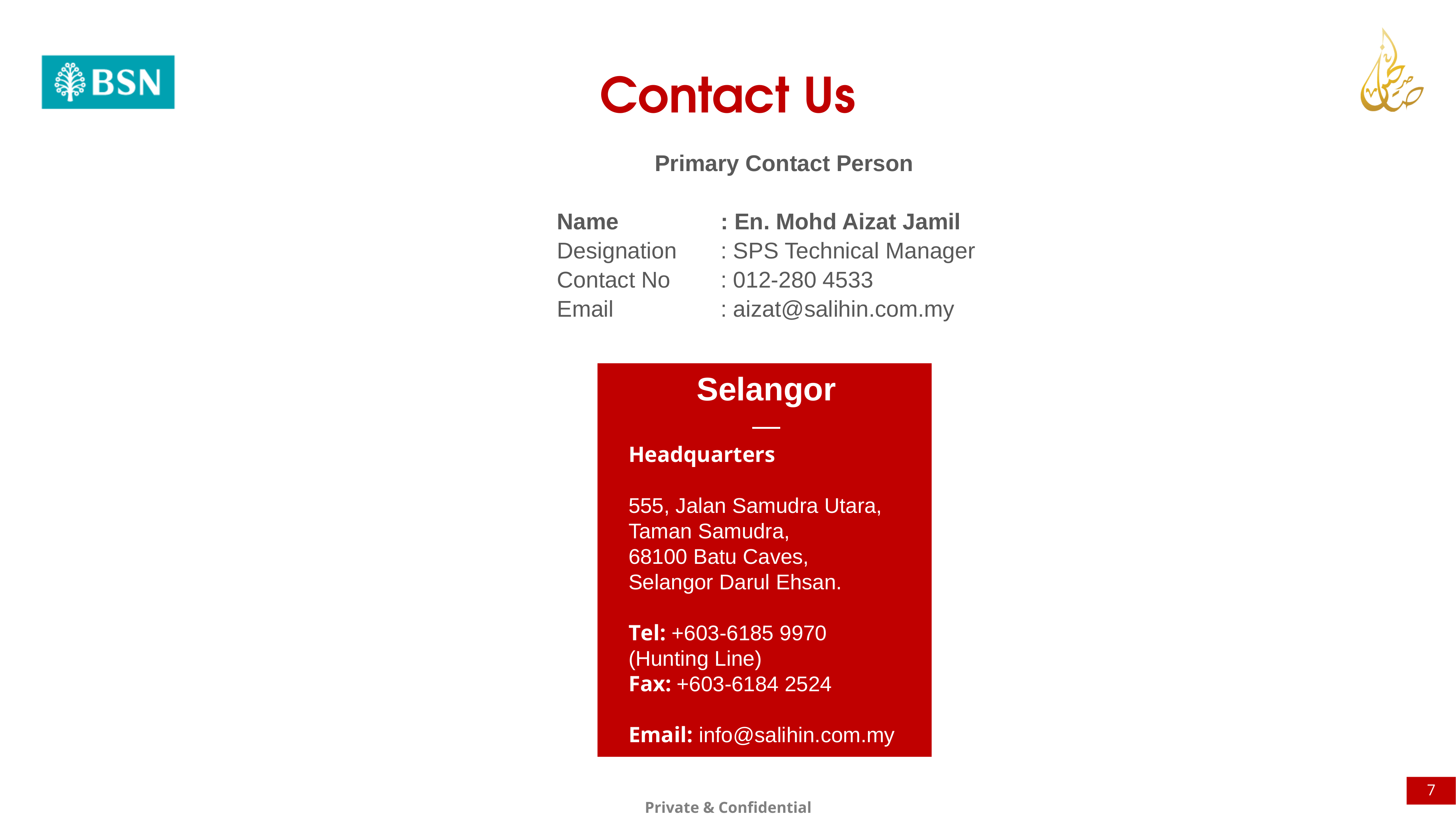

Contact Us
Primary Contact Person

Name		: En. Mohd Aizat Jamil
Designation	: SPS Technical Manager
Contact No	: 012-280 4533
Email		: aizat@salihin.com.my
Selangor
—
Headquarters

555, Jalan Samudra Utara,
Taman Samudra,
68100 Batu Caves,
Selangor Darul Ehsan.

Tel: +603-6185 9970 (Hunting Line)
Fax: +603-6184 2524

Email: info@salihin.com.my

7